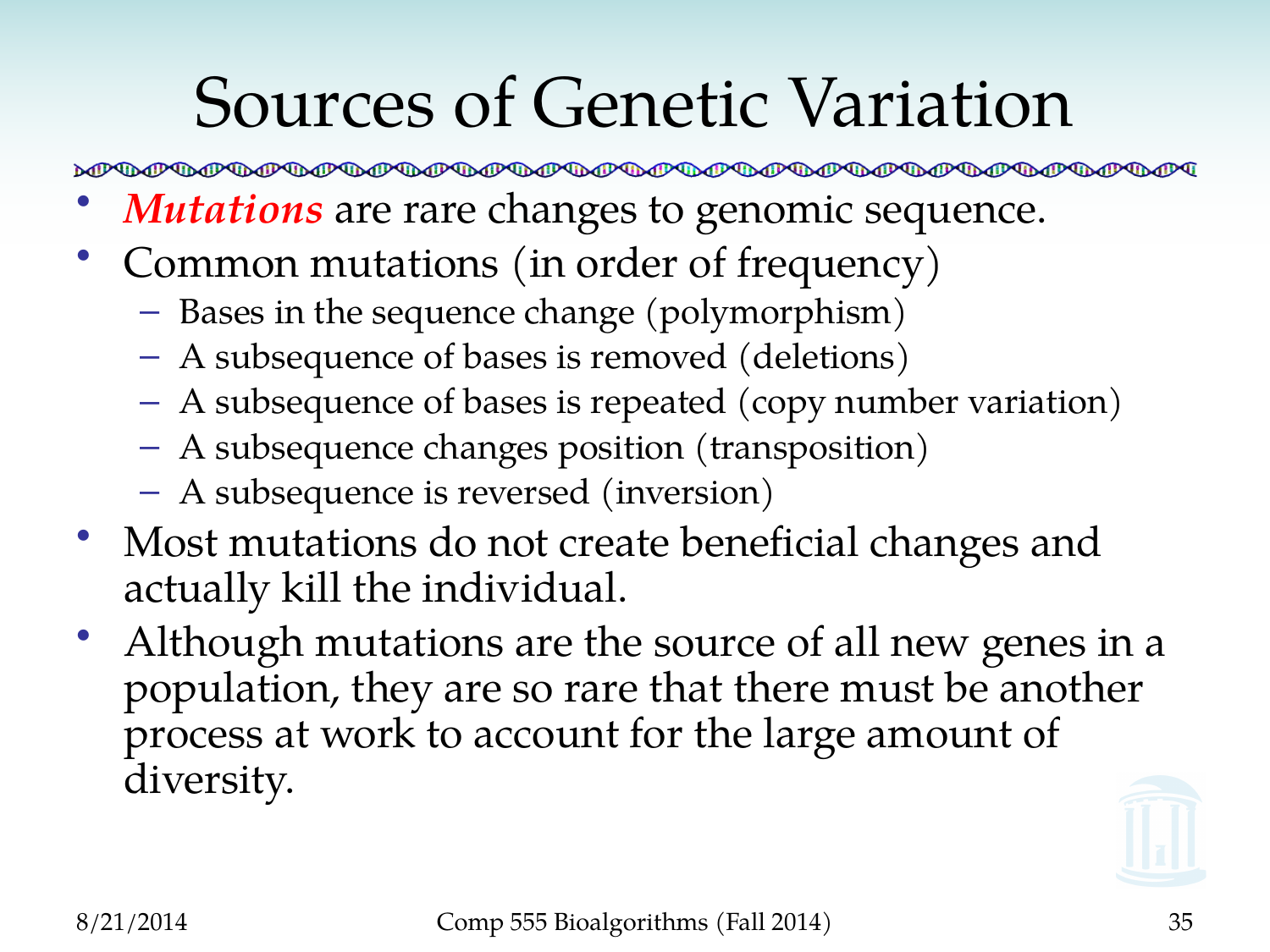

# Sources of Genetic Variation
Mutations are rare changes to genomic sequence.
Common mutations (in order of frequency)
Bases in the sequence change (polymorphism)
A subsequence of bases is removed (deletions)
A subsequence of bases is repeated (copy number variation)
A subsequence changes position (transposition)
A subsequence is reversed (inversion)
Most mutations do not create beneficial changes and actually kill the individual.
Although mutations are the source of all new genes in a population, they are so rare that there must be another process at work to account for the large amount of diversity.
8/21/2014
Comp 555 Bioalgorithms (Fall 2014)
35